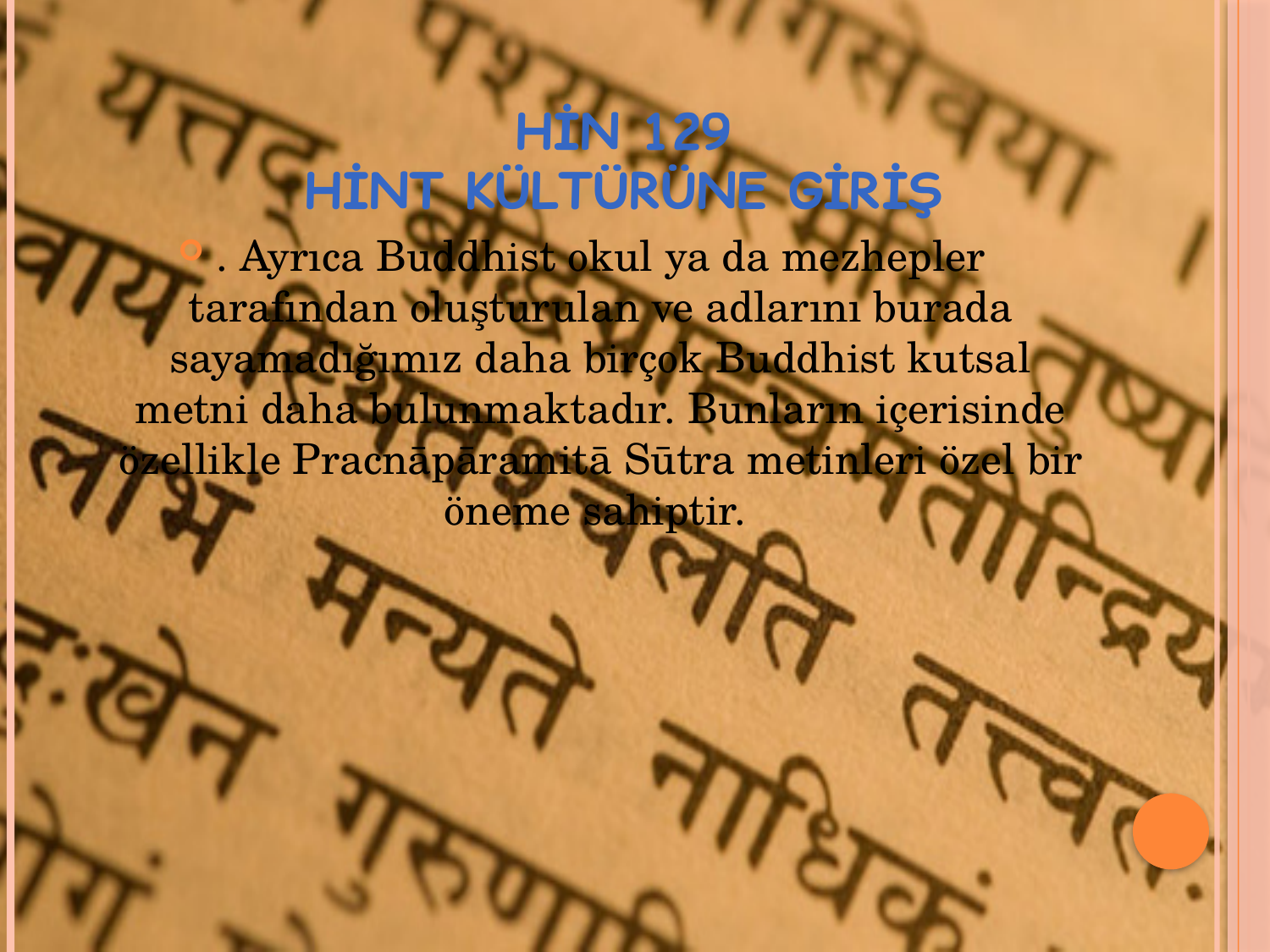

# HİN 129 HİNT KÜLTÜRÜNE GİRİŞ

. Ayrıca Buddhist okul ya da mezhepler tarafından oluşturulan ve adlarını burada sayamadığımız daha birçok Buddhist kutsal metni daha bulunmaktadır. Bunların içerisinde özellikle Pracnāpāramitā Sūtra metinleri özel bir öneme sahiptir.